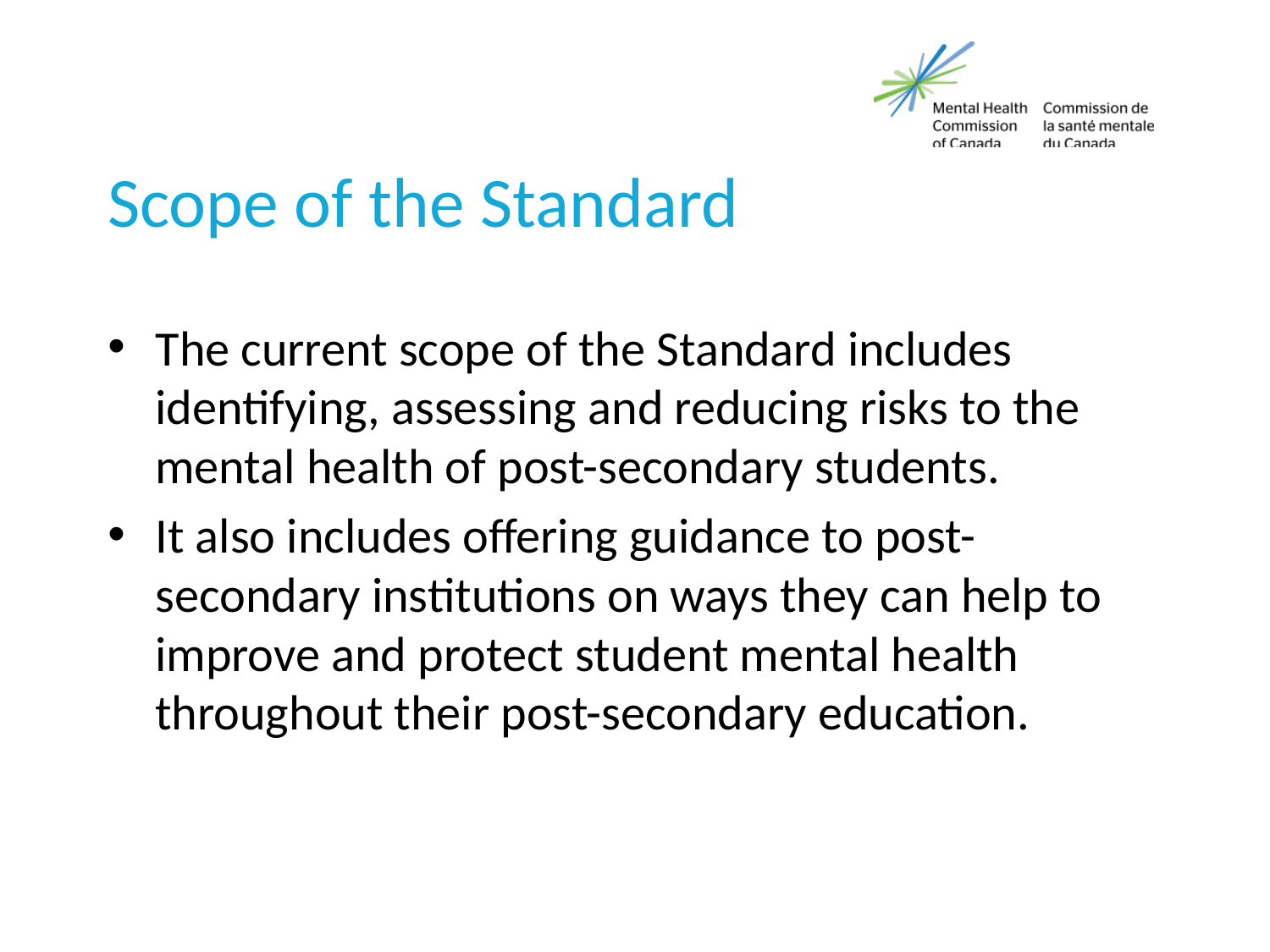

# Scope of the Standard
The current scope of the Standard includes identifying, assessing and reducing risks to the mental health of post-secondary students.
It also includes offering guidance to post-secondary institutions on ways they can help to improve and protect student mental health throughout their post-secondary education.